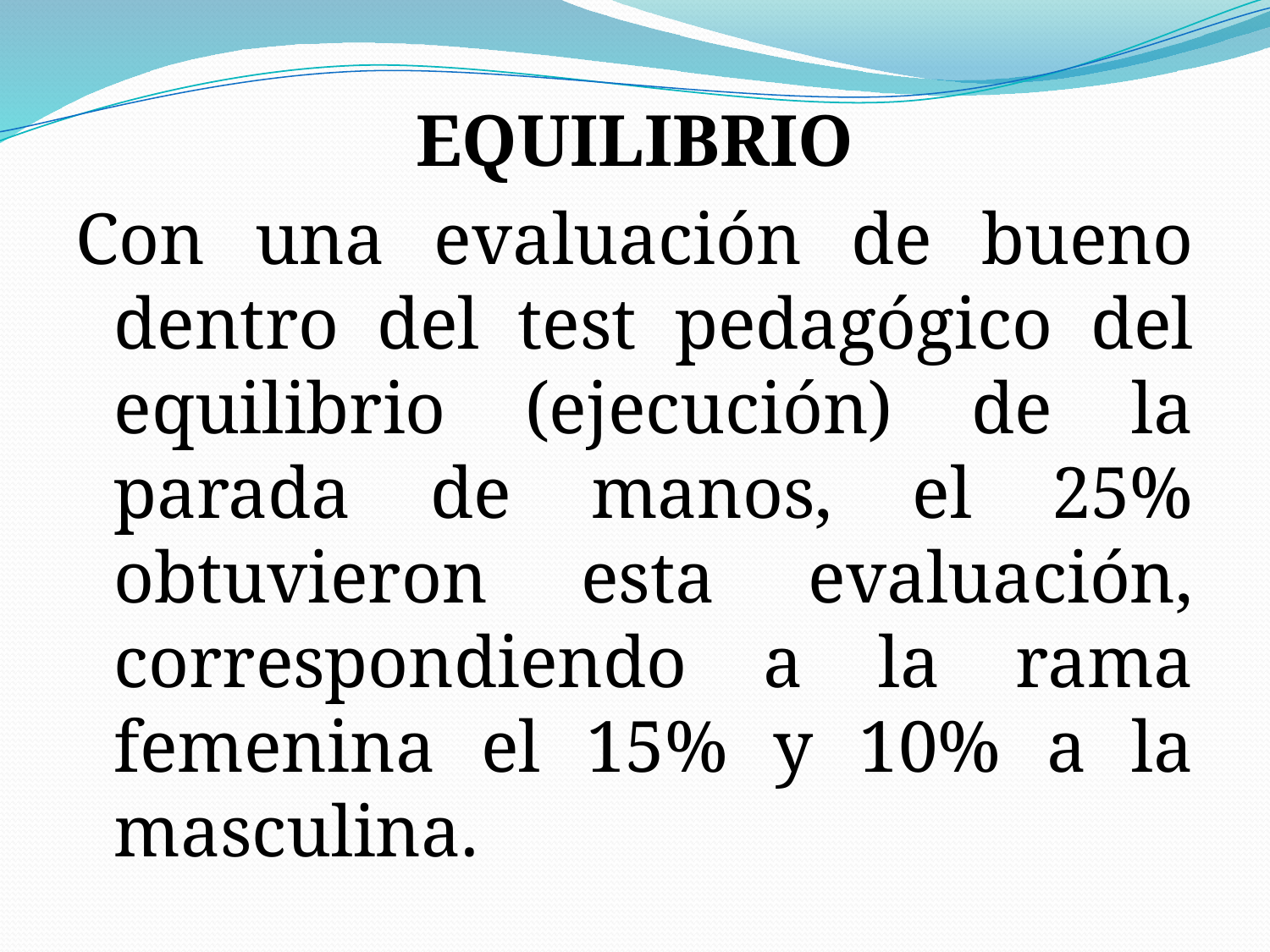

EQUILIBRIO
Con una evaluación de bueno dentro del test pedagógico del equilibrio (ejecución) de la parada de manos, el 25% obtuvieron esta evaluación, correspondiendo a la rama femenina el 15% y 10% a la masculina.